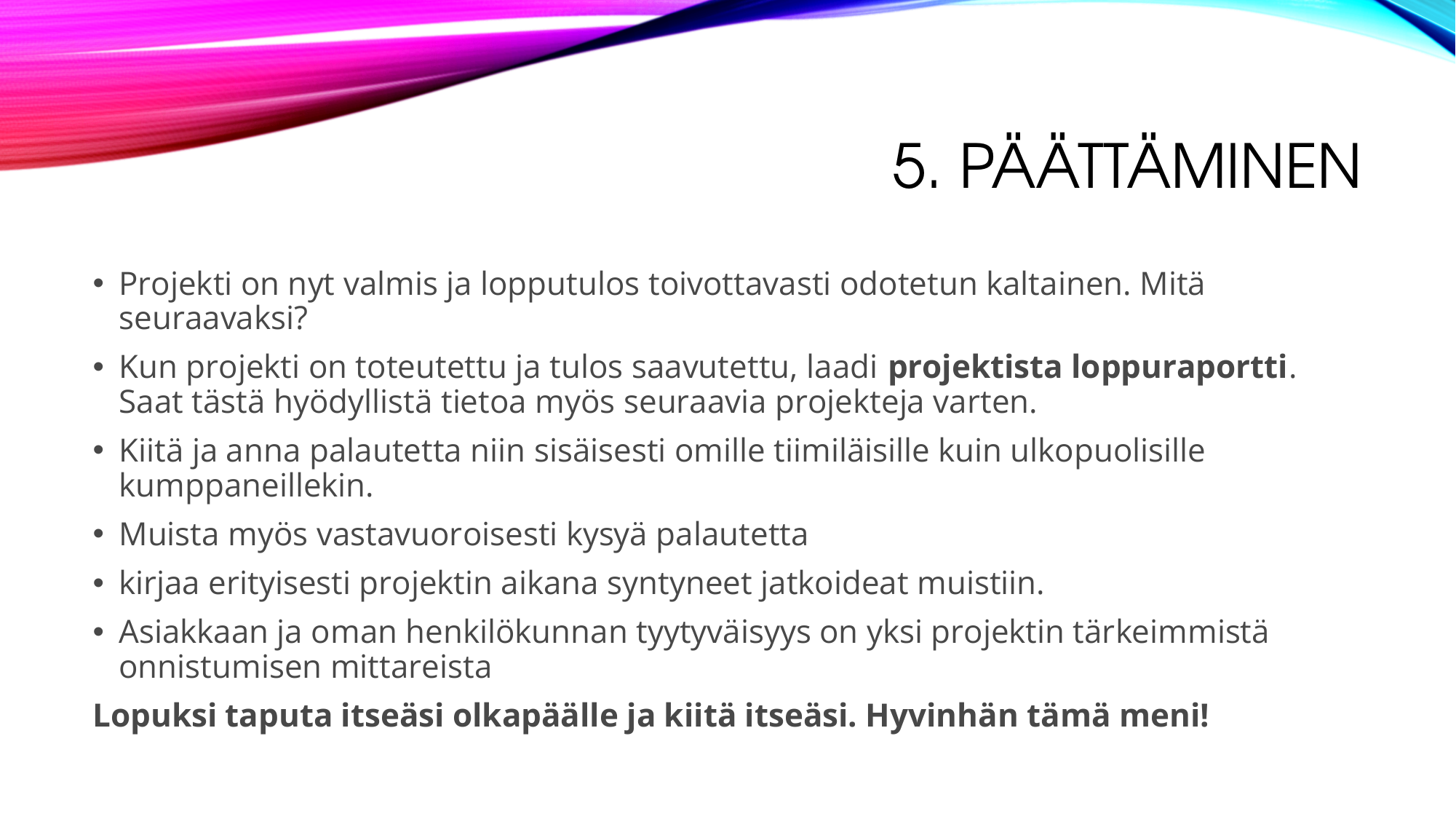

# 5. päättäminen
Projekti on nyt valmis ja lopputulos toivottavasti odotetun kaltainen. Mitä seuraavaksi?
Kun projekti on toteutettu ja tulos saavutettu, laadi projektista loppuraportti. Saat tästä hyödyllistä tietoa myös seuraavia projekteja varten.
Kiitä ja anna palautetta niin sisäisesti omille tiimiläisille kuin ulkopuolisille kumppaneillekin.
Muista myös vastavuoroisesti kysyä palautetta
kirjaa erityisesti projektin aikana syntyneet jatkoideat muistiin.
Asiakkaan ja oman henkilökunnan tyytyväisyys on yksi projektin tärkeimmistä onnistumisen mittareista
Lopuksi taputa itseäsi olkapäälle ja kiitä itseäsi. Hyvinhän tämä meni!